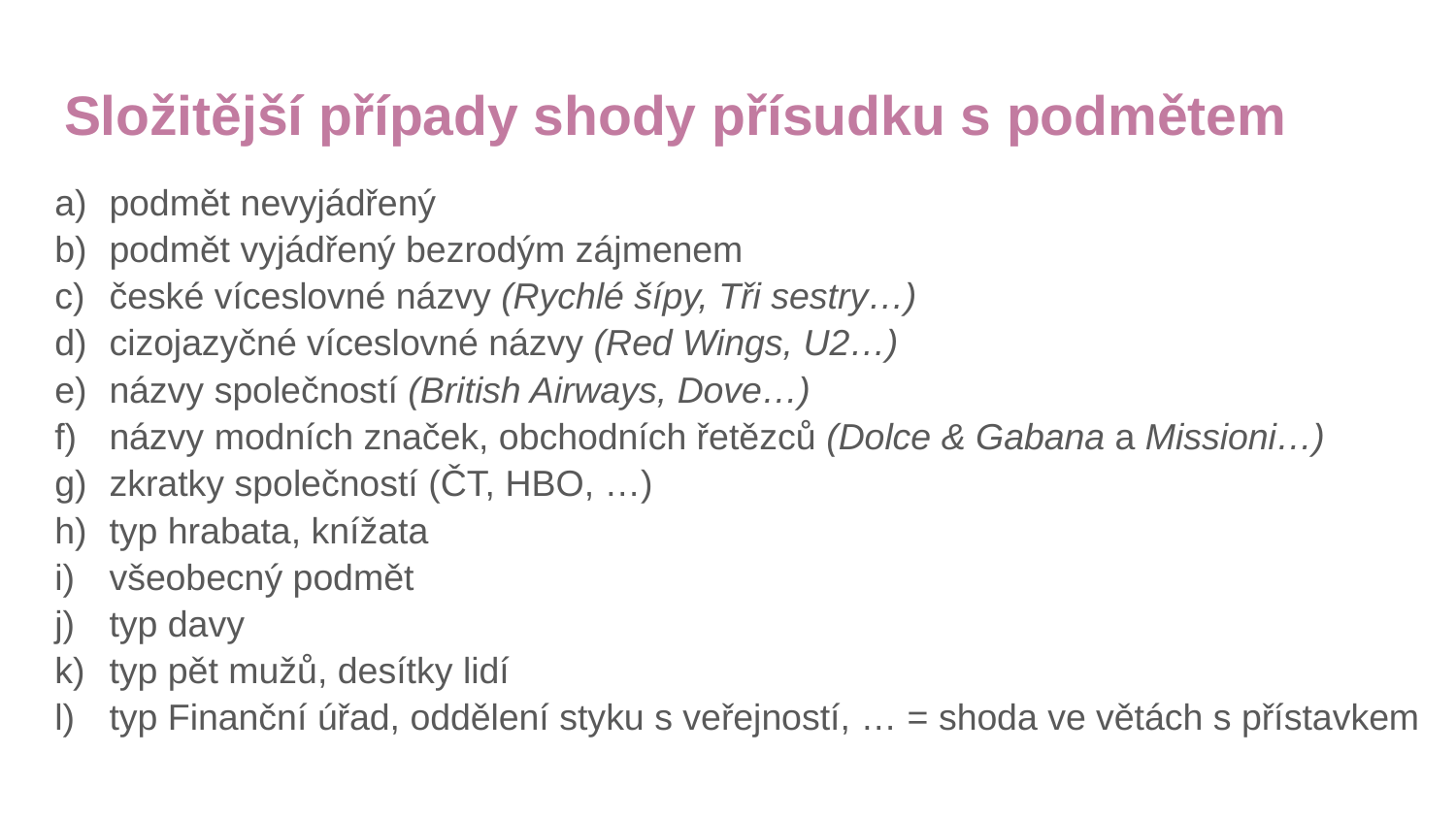

# Složitější případy shody přísudku s podmětem
podmět nevyjádřený
podmět vyjádřený bezrodým zájmenem
české víceslovné názvy (Rychlé šípy, Tři sestry…)
cizojazyčné víceslovné názvy (Red Wings, U2…)
názvy společností (British Airways, Dove…)
názvy modních značek, obchodních řetězců (Dolce & Gabana a Missioni…)
zkratky společností (ČT, HBO, …)
typ hrabata, knížata
všeobecný podmět
typ davy
typ pět mužů, desítky lidí
typ Finanční úřad, oddělení styku s veřejností, … = shoda ve větách s přístavkem